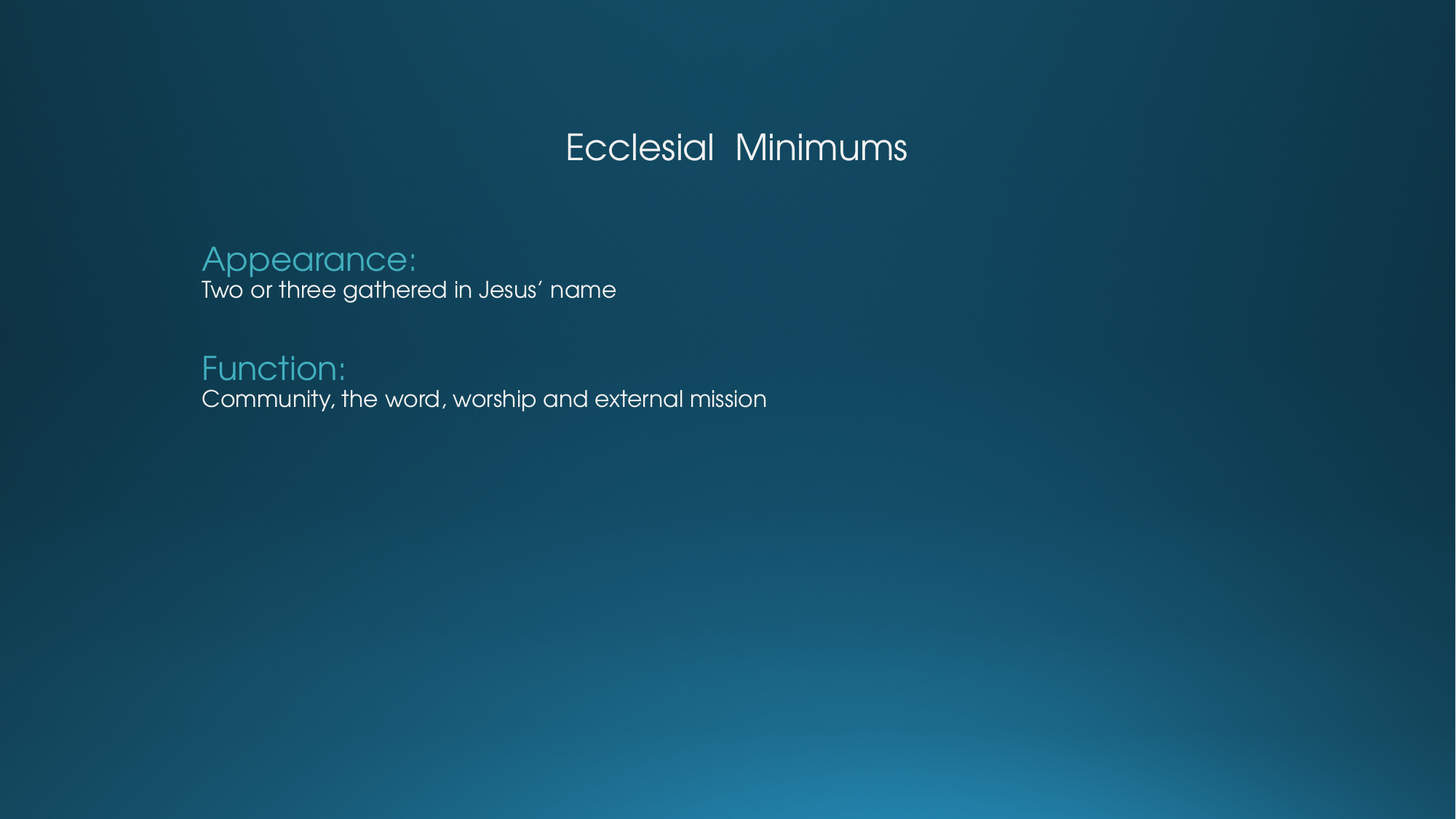

# Ecclesial  Minimums
Appearance:
Two or three gathered in Jesus’ name
Function:
Community, the word, worship and external mission